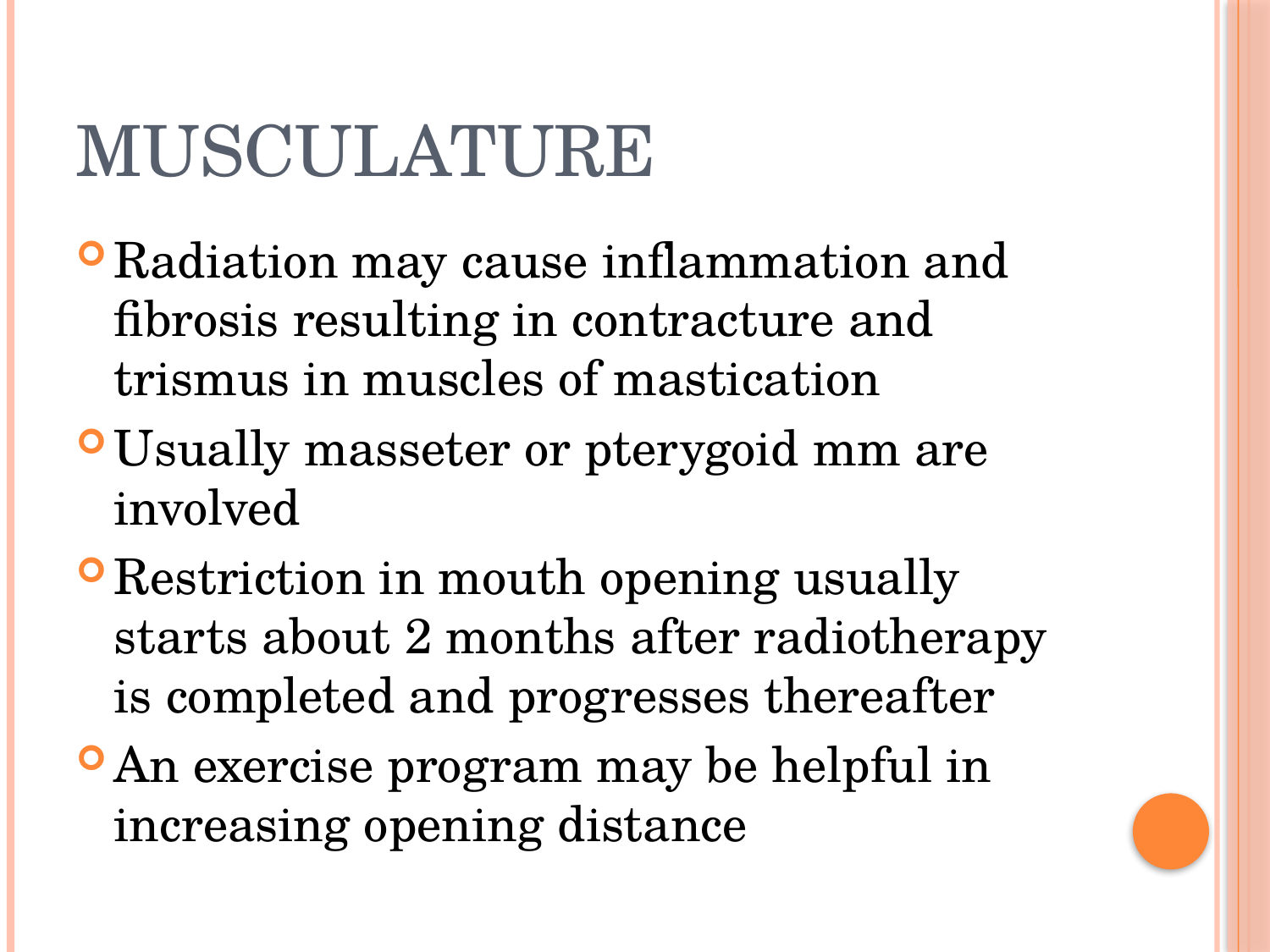

# Musculature
Radiation may cause inflammation and fibrosis resulting in contracture and trismus in muscles of mastication
Usually masseter or pterygoid mm are involved
Restriction in mouth opening usually starts about 2 months after radiotherapy is completed and progresses thereafter
An exercise program may be helpful in increasing opening distance